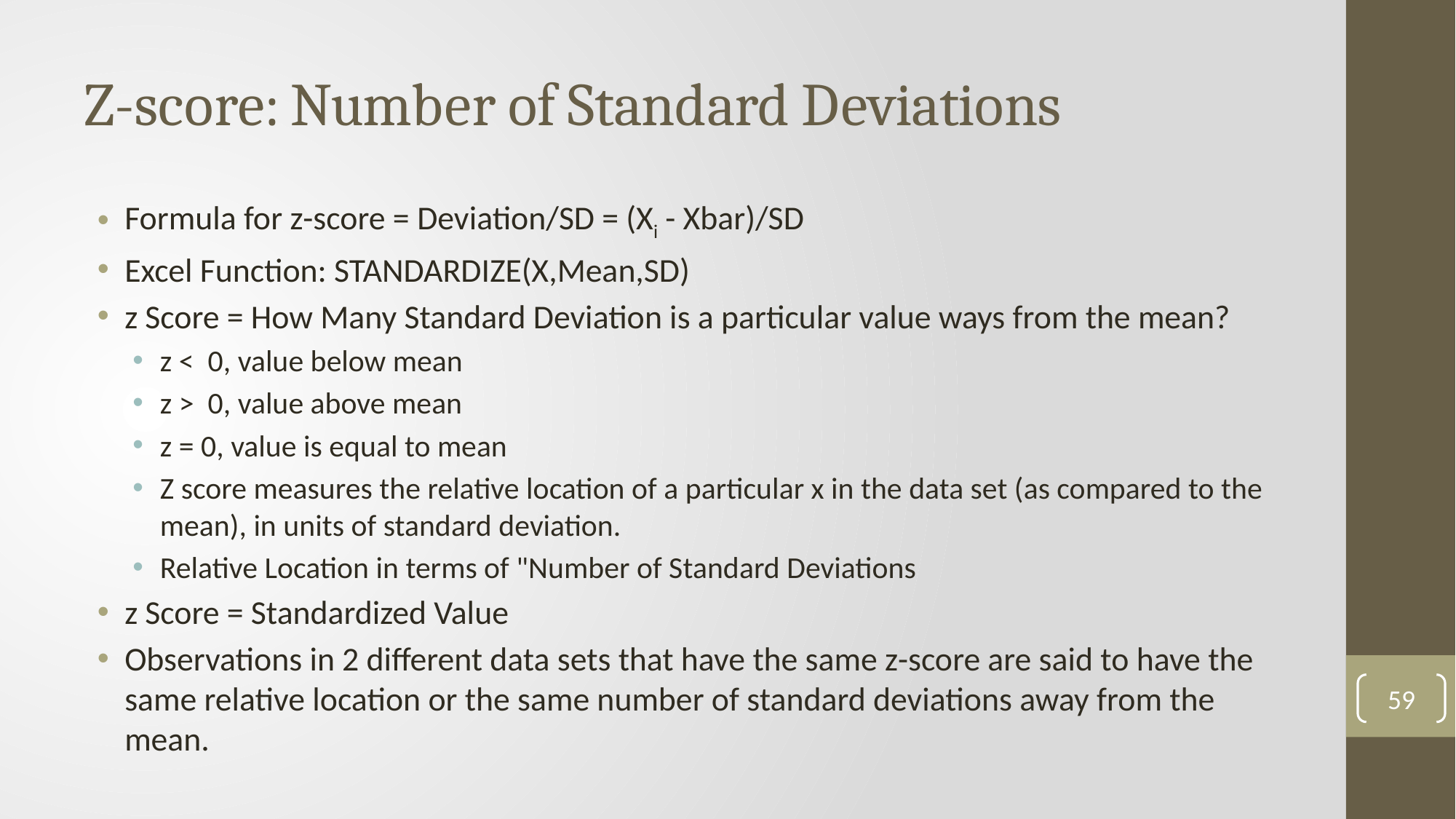

# Z-score: Number of Standard Deviations
Formula for z-score = Deviation/SD = (Xi - Xbar)/SD
Excel Function: STANDARDIZE(X,Mean,SD)
z Score = How Many Standard Deviation is a particular value ways from the mean?
z <  0, value below mean
z >  0, value above mean
z = 0, value is equal to mean
Z score measures the relative location of a particular x in the data set (as compared to the mean), in units of standard deviation.
Relative Location in terms of "Number of Standard Deviations
z Score = Standardized Value
Observations in 2 different data sets that have the same z-score are said to have the same relative location or the same number of standard deviations away from the mean.

59